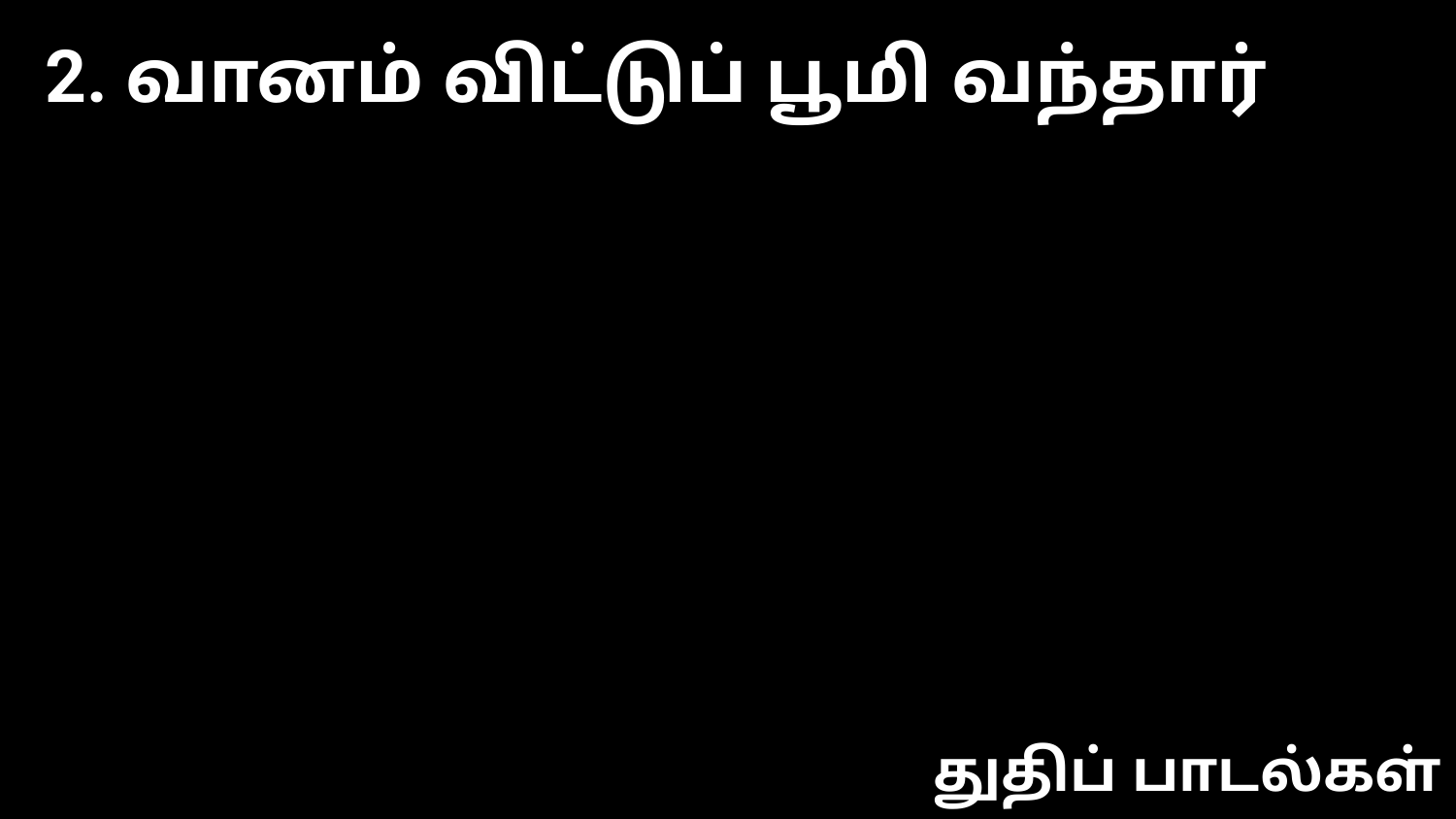

2. வானம் விட்டுப் பூமி வந்தார்
துதிப் பாடல்கள்